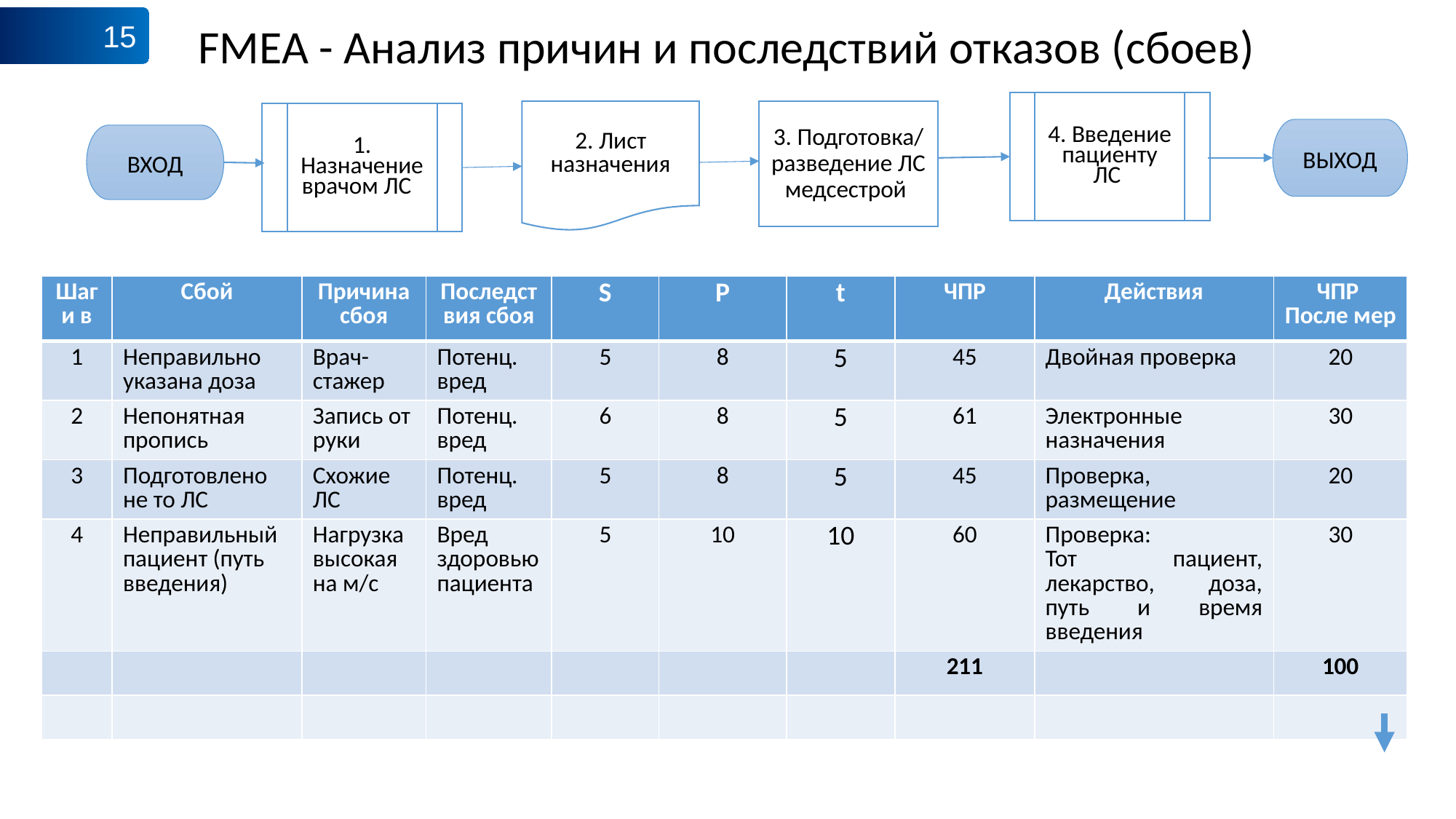

15
# FMEA - Анализ причин и последствий отказов (сбоев)
4. Введение пациенту ЛС
2. Лист назначения
3. Подготовка/ разведение ЛС медсестрой
1. Назначение врачом ЛС
ВЫХОД
ВХОД
| Шаги в | Сбой | Причина сбоя | Последствия сбоя | S | P | t | ЧПР | Действия | ЧПР После мер |
| --- | --- | --- | --- | --- | --- | --- | --- | --- | --- |
| 1 | Неправильно указана доза | Врач-стажер | Потенц. вред | 5 | 8 | 5 | 45 | Двойная проверка | 20 |
| 2 | Непонятная пропись | Запись от руки | Потенц. вред | 6 | 8 | 5 | 61 | Электронные назначения | 30 |
| 3 | Подготовлено не то ЛС | Схожие ЛС | Потенц. вред | 5 | 8 | 5 | 45 | Проверка, размещение | 20 |
| 4 | Неправильный пациент (путь введения) | Нагрузка высокая на м/с | Вред здоровью пациента | 5 | 10 | 10 | 60 | Проверка: Тот пациент, лекарство, доза, путь и время введения | 30 |
|  |  |  |  |  |  |  | 211 |  | 100 |
|  |  |  |  |  |  |  |  |  |  |